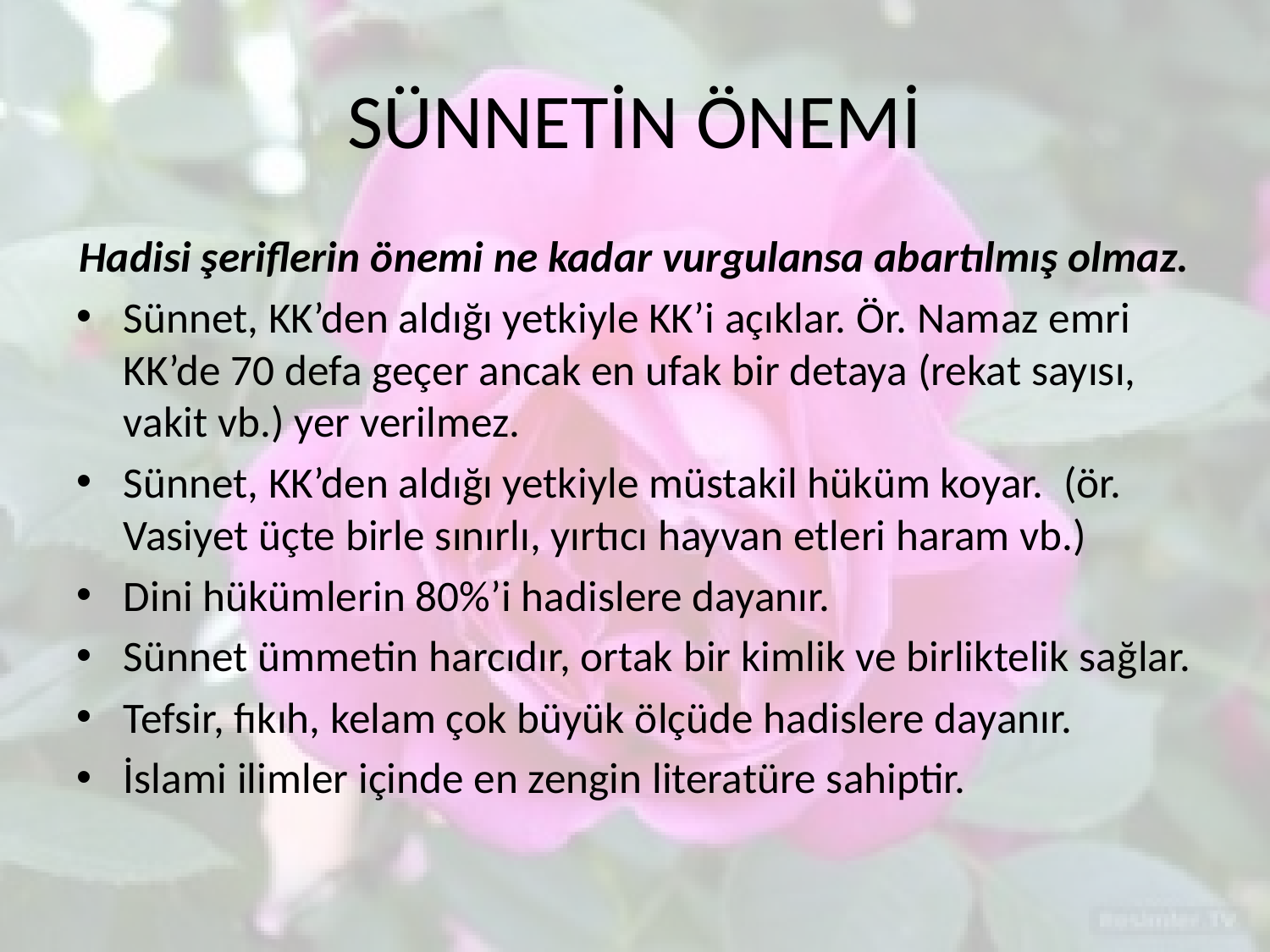

# SÜNNETİN ÖNEMİ
Hadisi şeriflerin önemi ne kadar vurgulansa abartılmış olmaz.
Sünnet, KK’den aldığı yetkiyle KK’i açıklar. Ör. Namaz emri KK’de 70 defa geçer ancak en ufak bir detaya (rekat sayısı, vakit vb.) yer verilmez.
Sünnet, KK’den aldığı yetkiyle müstakil hüküm koyar.  (ör. Vasiyet üçte birle sınırlı, yırtıcı hayvan etleri haram vb.)
Dini hükümlerin 80%’i hadislere dayanır.
Sünnet ümmetin harcıdır, ortak bir kimlik ve birliktelik sağlar.
Tefsir, fıkıh, kelam çok büyük ölçüde hadislere dayanır.
İslami ilimler içinde en zengin literatüre sahiptir.